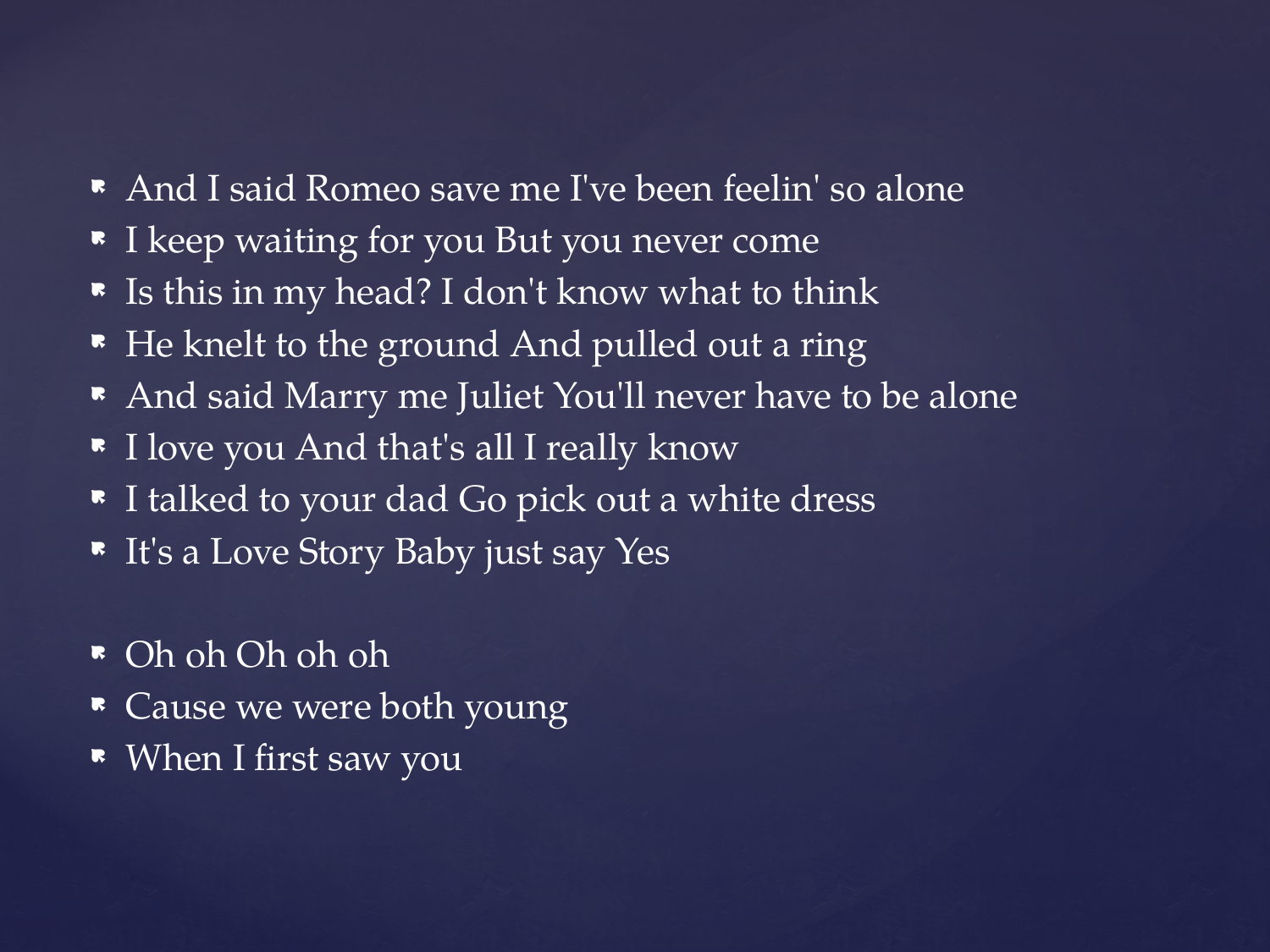

And I said Romeo save me I've been feelin' so alone
I keep waiting for you But you never come
Is this in my head? I don't know what to think
He knelt to the ground And pulled out a ring
And said Marry me Juliet You'll never have to be alone
I love you And that's all I really know
I talked to your dad Go pick out a white dress
It's a Love Story Baby just say Yes

Oh oh Oh oh oh
Cause we were both young
When I first saw you